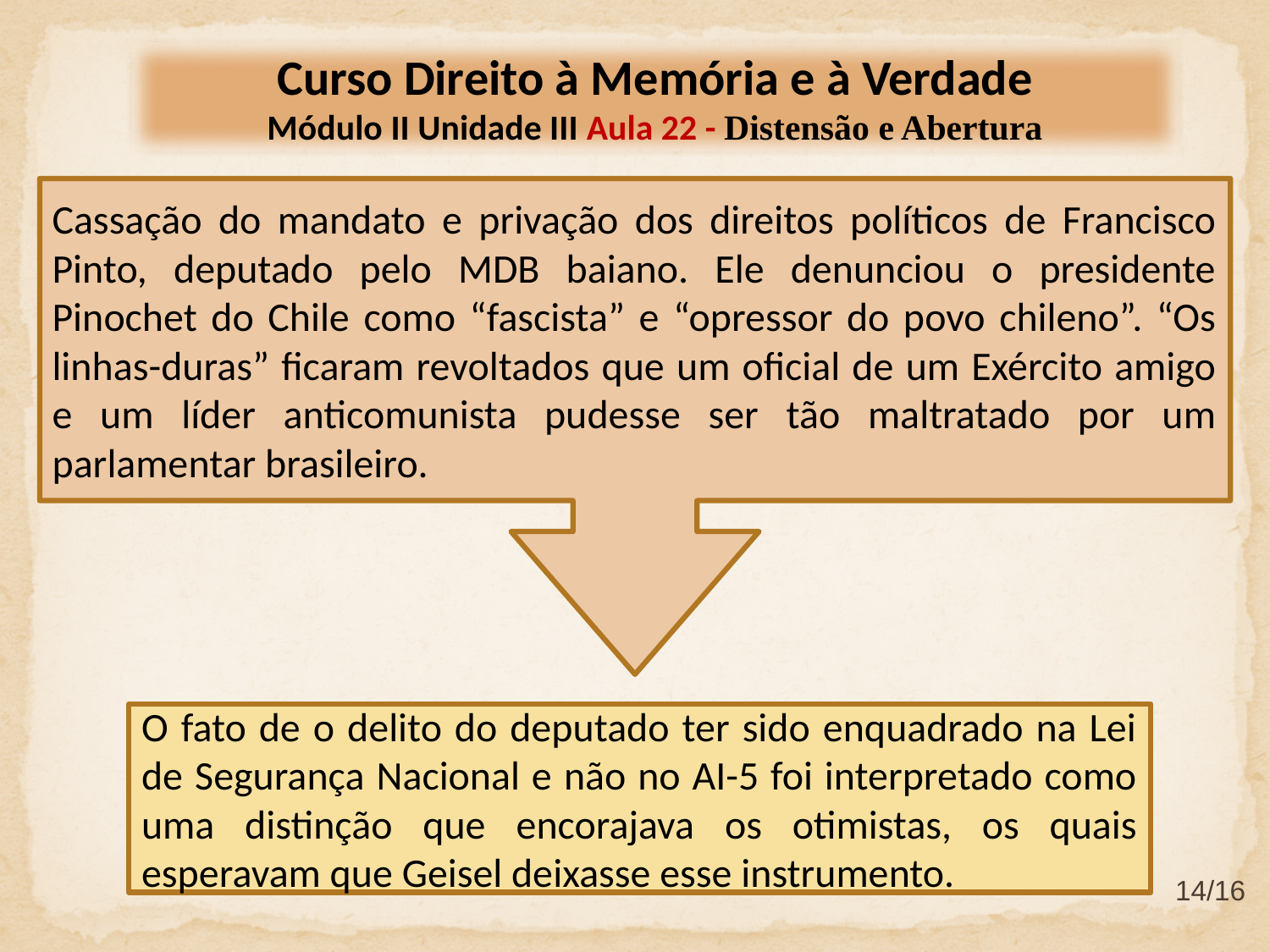

Curso Direito à Memória e à Verdade
Módulo II Unidade III Aula 22 - Distensão e Abertura
Cassação do mandato e privação dos direitos políticos de Francisco Pinto, deputado pelo MDB baiano. Ele denunciou o presidente Pinochet do Chile como “fascista” e “opressor do povo chileno”. “Os linhas-duras” ficaram revoltados que um oficial de um Exército amigo e um líder anticomunista pudesse ser tão maltratado por um parlamentar brasileiro.
O fato de o delito do deputado ter sido enquadrado na Lei de Segurança Nacional e não no AI-5 foi interpretado como uma distinção que encorajava os otimistas, os quais esperavam que Geisel deixasse esse instrumento.
14/16